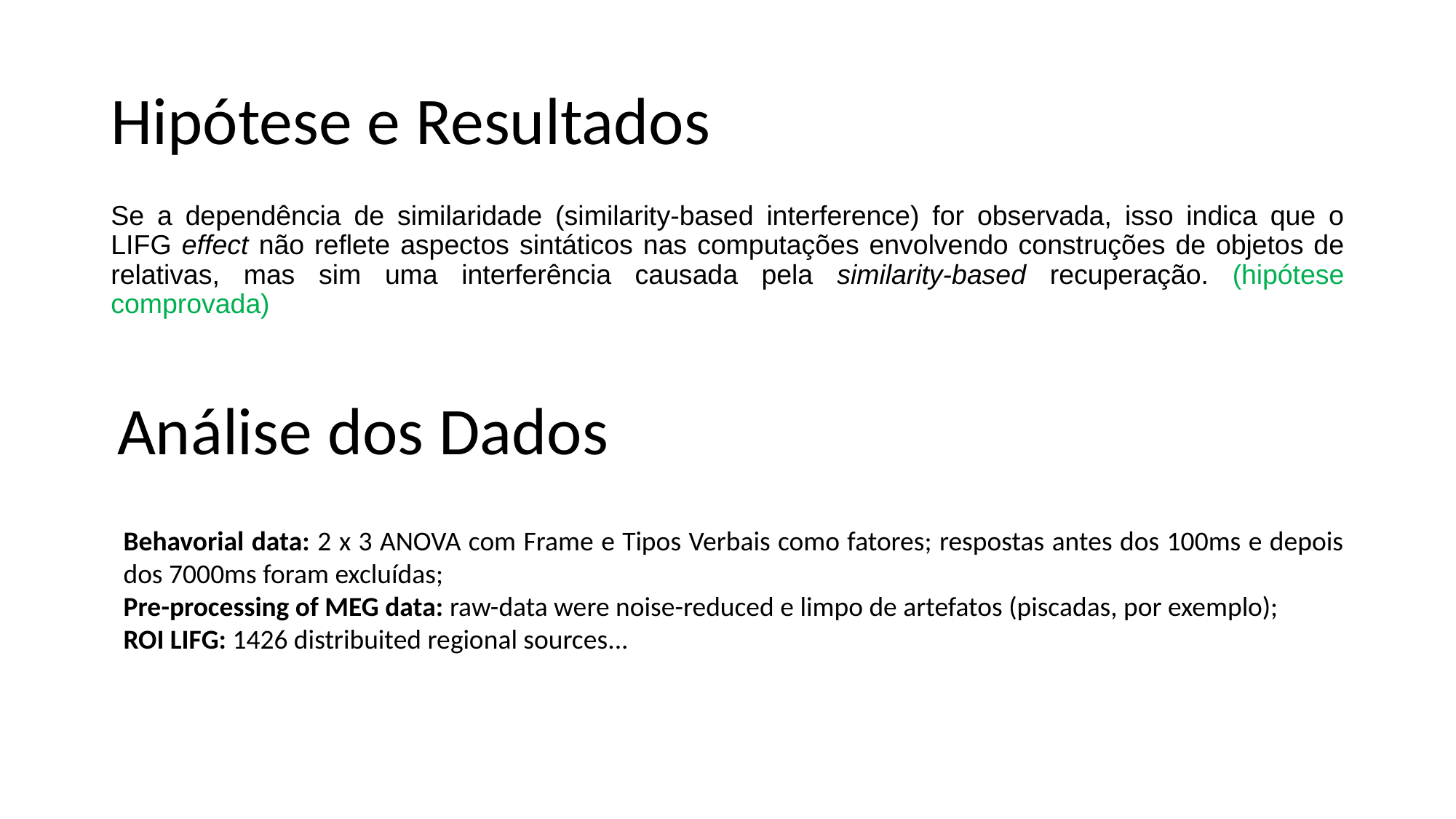

# Hipótese e Resultados
Se a dependência de similaridade (similarity-based interference) for observada, isso indica que o LIFG effect não reflete aspectos sintáticos nas computações envolvendo construções de objetos de relativas, mas sim uma interferência causada pela similarity-based recuperação. (hipótese comprovada)

Análise dos Dados
Behavorial data: 2 x 3 ANOVA com Frame e Tipos Verbais como fatores; respostas antes dos 100ms e depois dos 7000ms foram excluídas;
Pre-processing of MEG data: raw-data were noise-reduced e limpo de artefatos (piscadas, por exemplo);
ROI LIFG: 1426 distribuited regional sources...